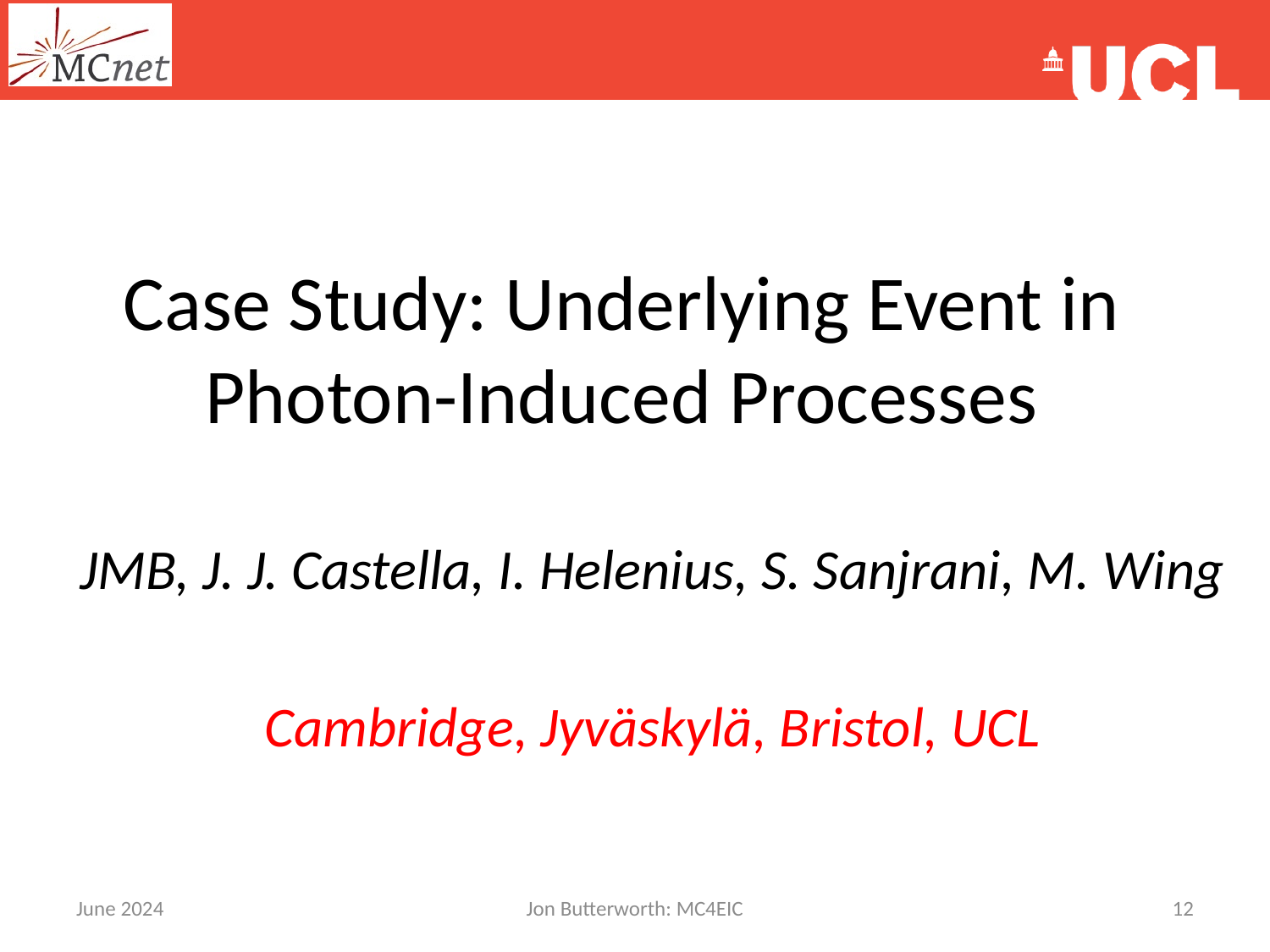

# Case Study: Underlying Event in Photon-Induced Processes
JMB, J. J. Castella, I. Helenius, S. Sanjrani, M. Wing

Cambridge, Jyväskylä, Bristol, UCL
June 2024
Jon Butterworth: MC4EIC
12